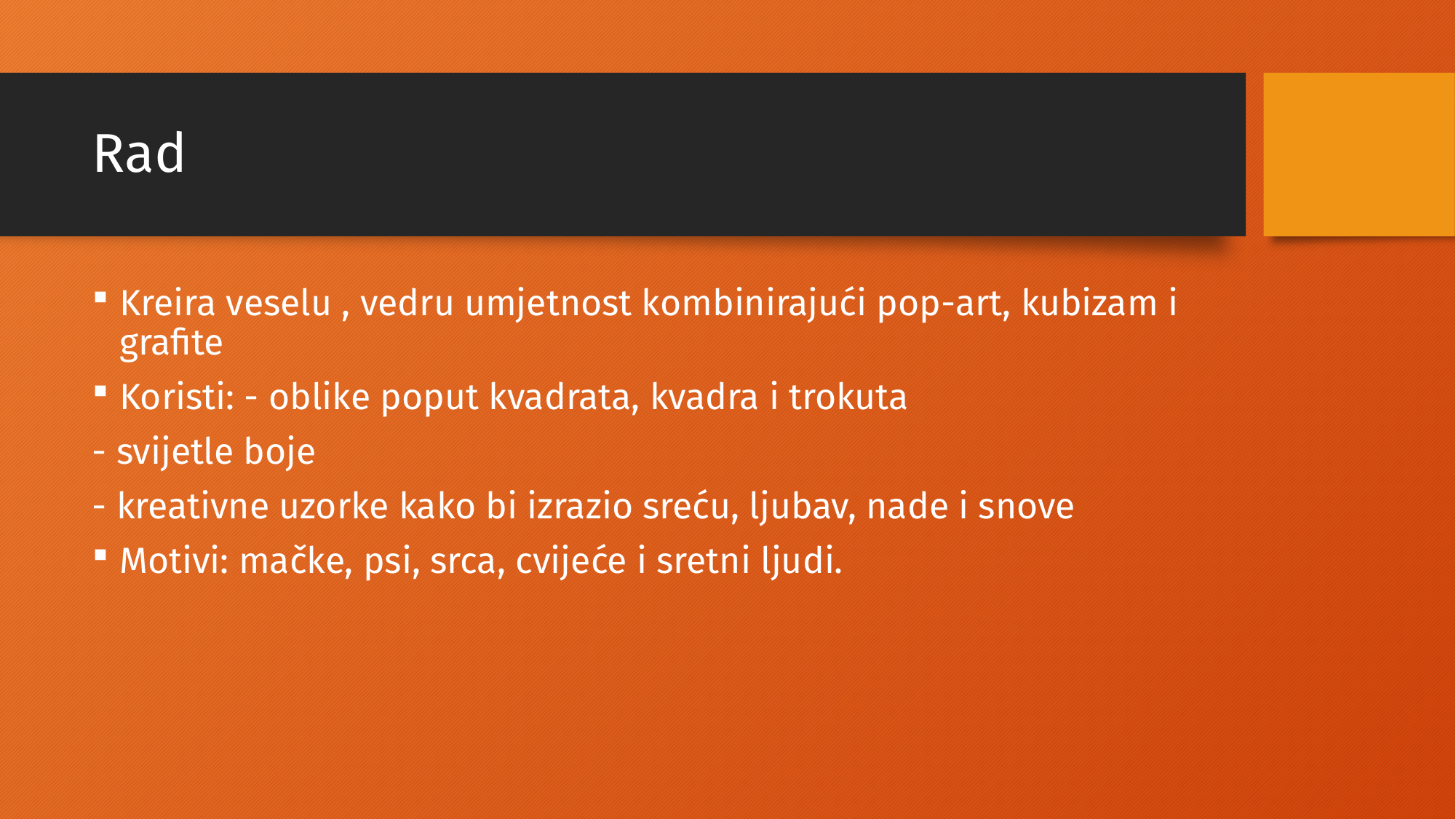

# Rad
Kreira veselu , vedru umjetnost kombinirajući pop-art, kubizam i grafite
Koristi: - oblike poput kvadrata, kvadra i trokuta
- svijetle boje
- kreativne uzorke kako bi izrazio sreću, ljubav, nade i snove
Motivi: mačke, psi, srca, cvijeće i sretni ljudi.